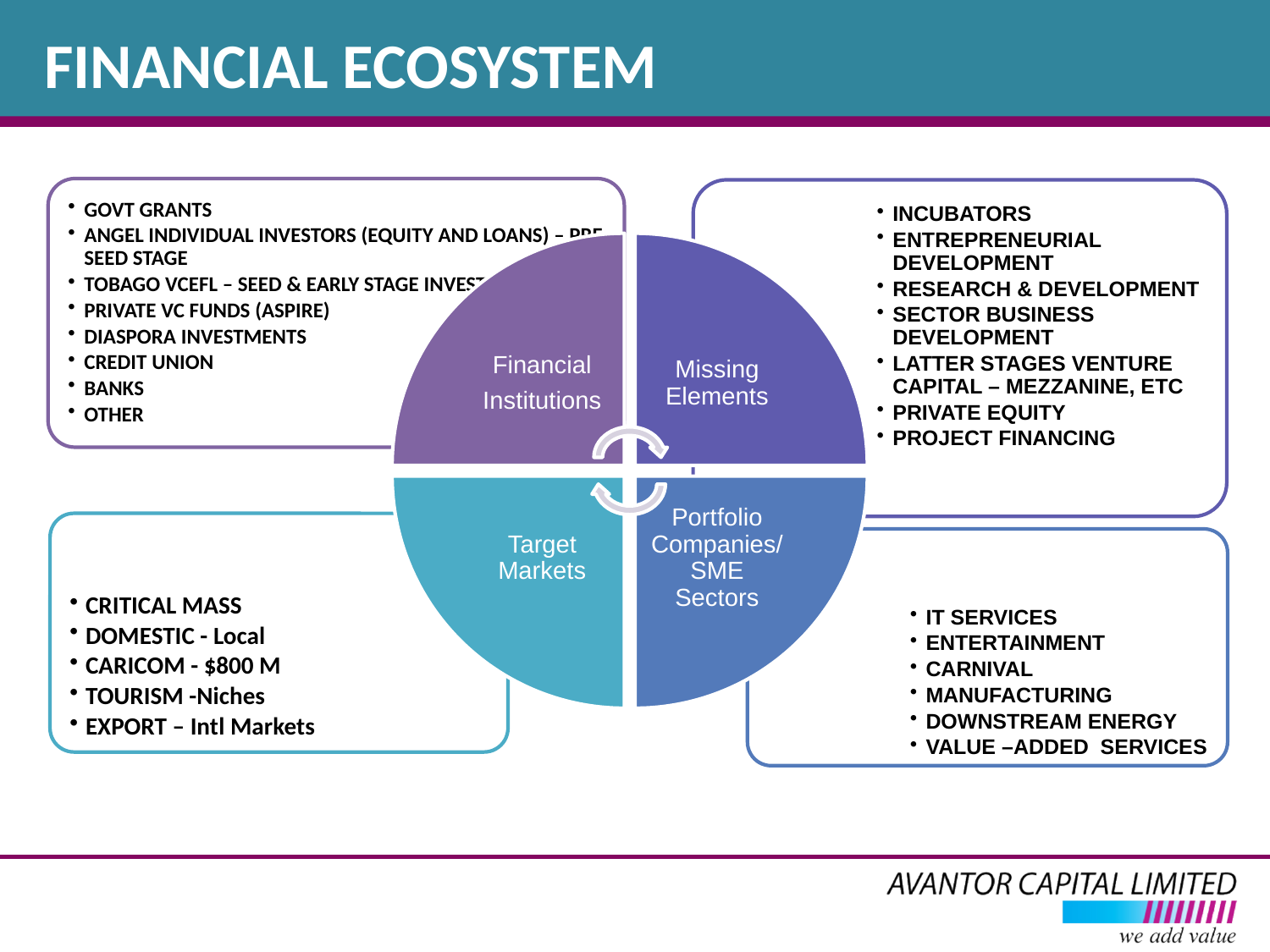

# FINANCIAL ECOSYSTEM
IT SERVICES
ENTERTAINMENT
CARNIVAL
MANUFACTURING
DOWNSTREAM ENERGY
VALUE –ADDED  SERVICES
CRITICAL MASS
DOMESTIC - Local
CARICOM - $800 M
TOURISM -Niches
EXPORT – Intl Markets
INCUBATORS
ENTREPRENEURIAL DEVELOPMENT
RESEARCH & DEVELOPMENT
SECTOR BUSINESS DEVELOPMENT
LATTER STAGES VENTURE CAPITAL – MEZZANINE, ETC
PRIVATE EQUITY
PROJECT FINANCING
GOVT GRANTS
ANGEL INDIVIDUAL INVESTORS (EQUITY AND LOANS) – PRE-SEED STAGE
TOBAGO VCEFL – SEED & EARLY STAGE INVESTMENTS
PRIVATE VC FUNDS (ASPIRE)
DIASPORA INVESTMENTS
CREDIT UNION
BANKS
OTHER
Financial
Institutions
Missing Elements
Portfolio Companies/ SME Sectors
Target Markets